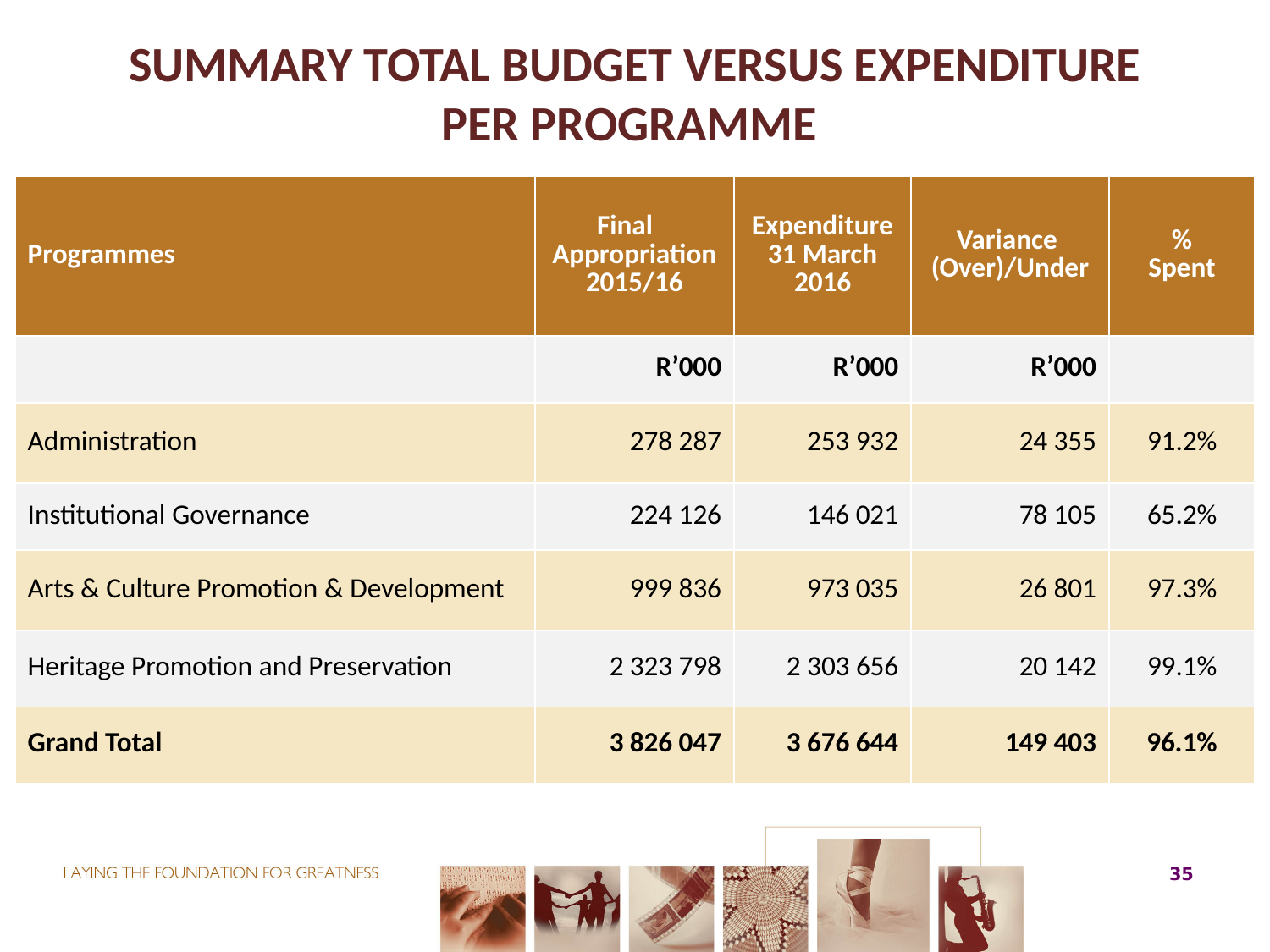

#
Summary Total Budget versus Expenditure
Per Programme
| Programmes | Final Appropriation 2015/16 | Expenditure 31 March 2016 | Variance (Over)/Under | % Spent |
| --- | --- | --- | --- | --- |
|  | R’000 | R’000 | R’000 |  |
| Administration | 278 287 | 253 932 | 24 355 | 91.2% |
| Institutional Governance | 224 126 | 146 021 | 78 105 | 65.2% |
| Arts & Culture Promotion & Development | 999 836 | 973 035 | 26 801 | 97.3% |
| Heritage Promotion and Preservation | 2 323 798 | 2 303 656 | 20 142 | 99.1% |
| Grand Total | 3 826 047 | 3 676 644 | 149 403 | 96.1% |
35